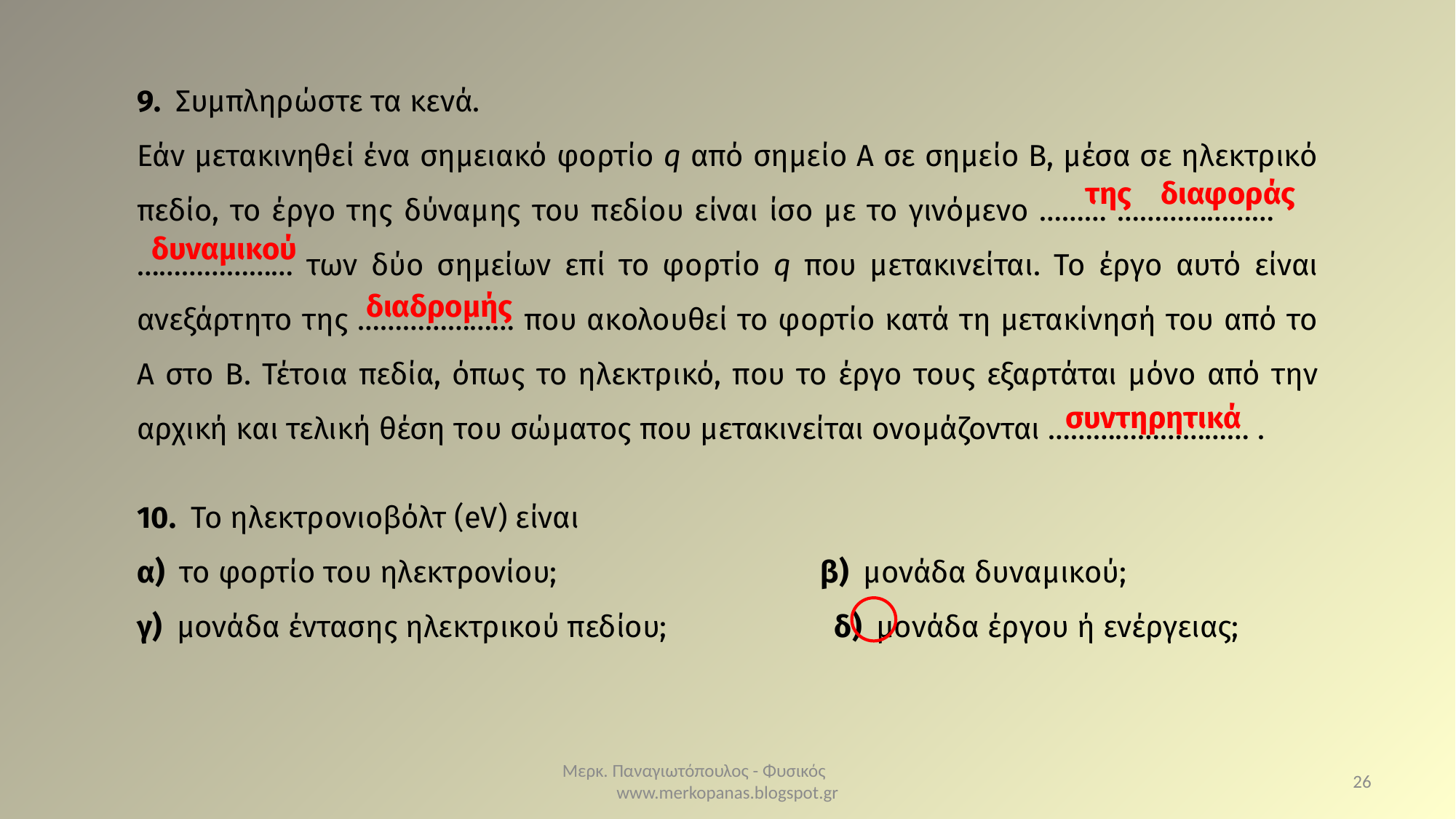

9.  Συμπληρώστε τα κενά.
Εάν μετακινηθεί ένα σημειακό φορτίο q από σημείο Α σε σημείο Β, μέσα σε ηλεκτρικό πεδίο, το έργο της δύναμης του πεδίου είναι ίσο με το γινόμενο ……… …………………     ………………… των δύο σημείων επί το φορτίο q που μετακινείται. Το έργο αυτό είναι ανεξάρτητο της ………………… που ακολουθεί το φορτίο κατά τη μετακίνησή του από το Α στο Β. Τέτοια πεδία, όπως το ηλεκτρικό, που το έργο τους εξαρτάται μόνο από την αρχική και τελική θέση του σώματος που μετακινείται ονομάζονται ……………………… .
της    διαφοράς
δυναμικού
διαδρομής
συντηρητικά
10.  Το ηλεκτρονιοβόλτ (eV) είναι
α)  το φορτίο του ηλεκτρονίου;                                 β)  μονάδα δυναμικού;
γ)  μονάδα έντασης ηλεκτρικού πεδίου;                     δ)  μονάδα έργου ή ενέργειας;

Μερκ. Παναγιωτόπουλος - Φυσικός                 www.merkopanas.blogspot.gr
26